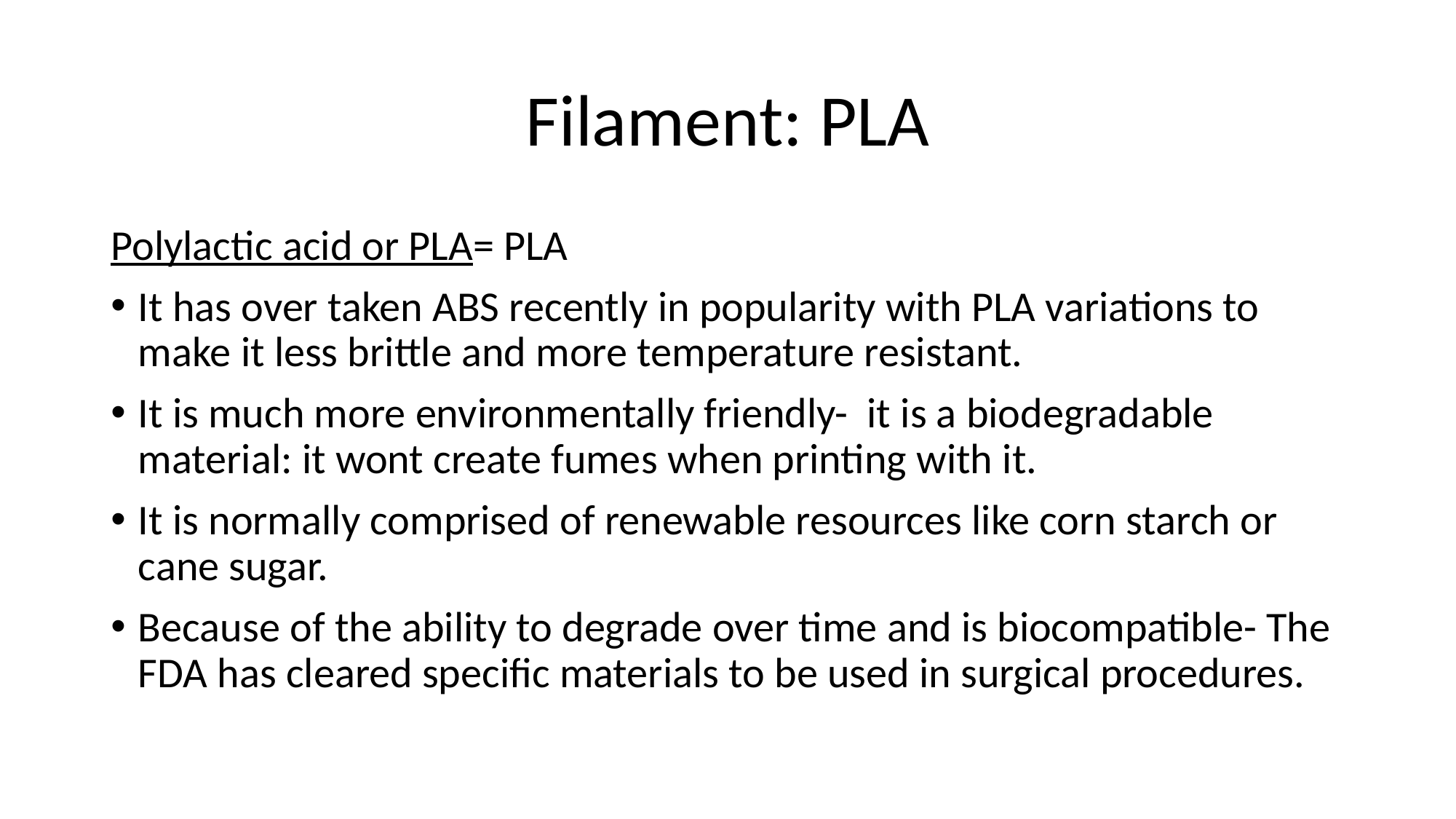

# Filament: PLA
Polylactic acid or PLA= PLA
It has over taken ABS recently in popularity with PLA variations to make it less brittle and more temperature resistant.
It is much more environmentally friendly-  it is a biodegradable material: it wont create fumes when printing with it.
It is normally comprised of renewable resources like corn starch or cane sugar.
Because of the ability to degrade over time and is biocompatible- The FDA has cleared specific materials to be used in surgical procedures.